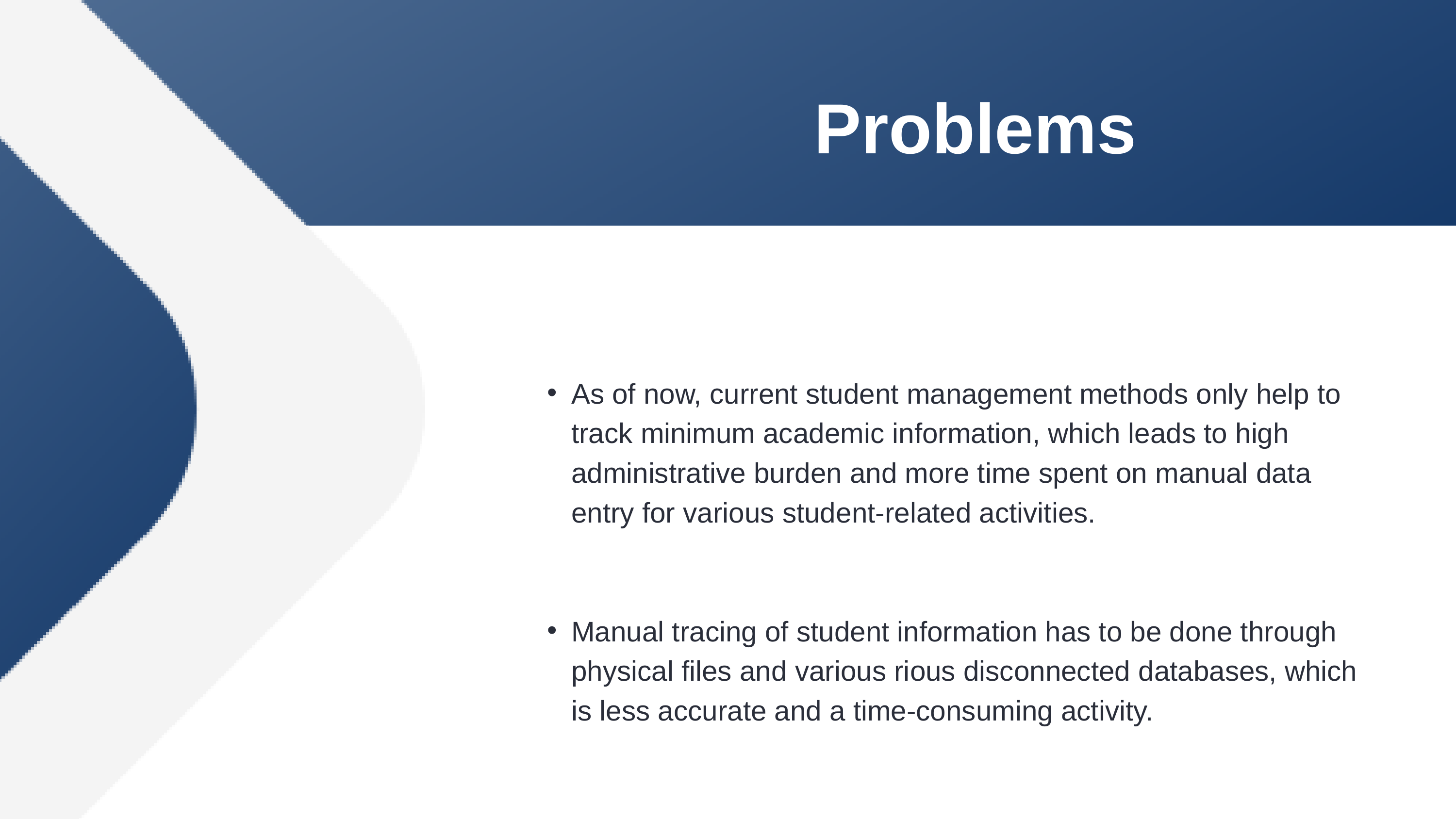

Problems
As of now, current student management methods only help to track minimum academic information, which leads to high administrative burden and more time spent on manual data entry for various student-related activities.

Manual tracing of student information has to be done through physical files and various rious disconnected databases, which is less accurate and a time-consuming activity.